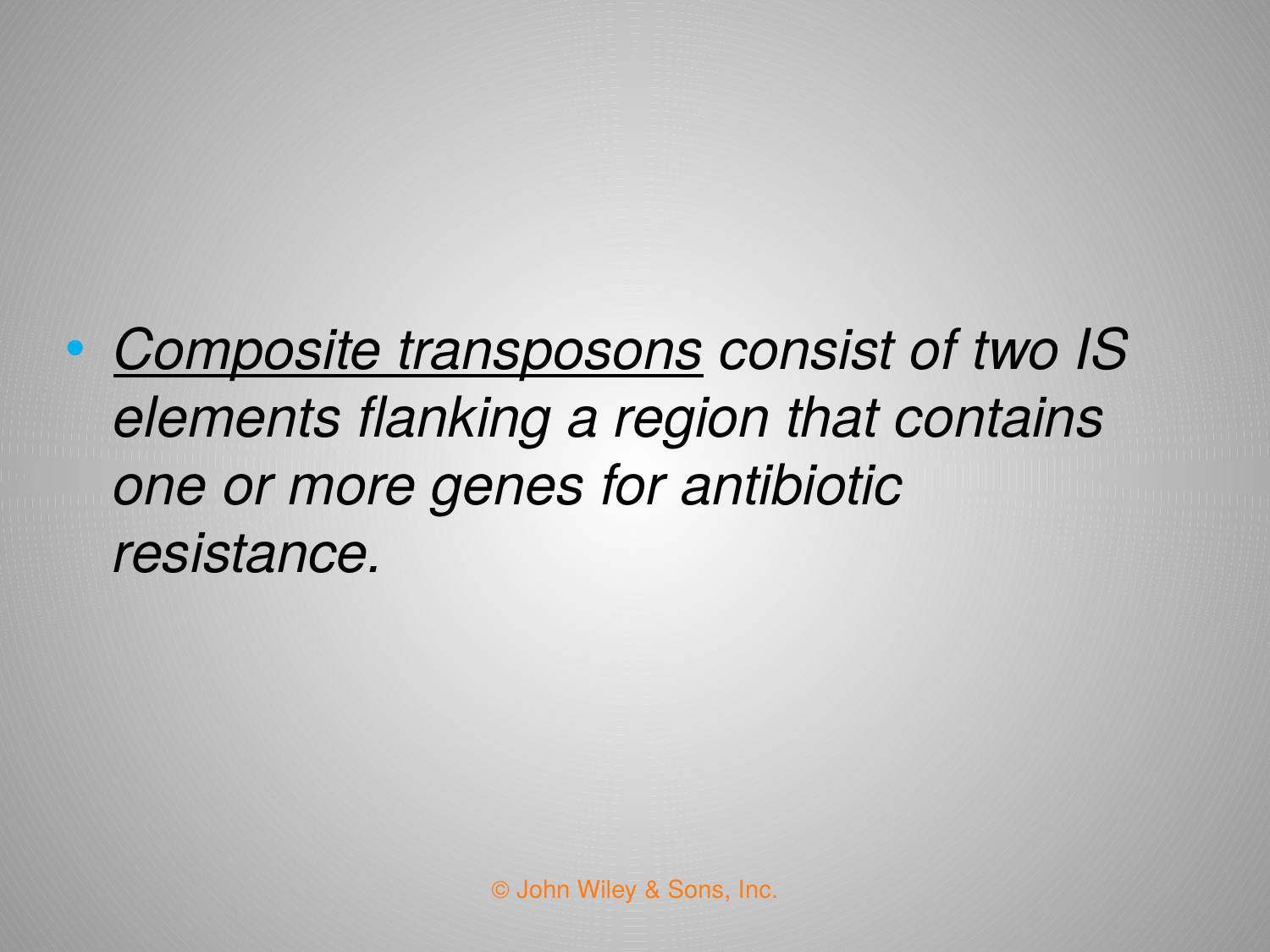

Composite transposons consist of two IS elements flanking a region that contains one or more genes for antibiotic resistance.

© John Wiley & Sons, Inc.